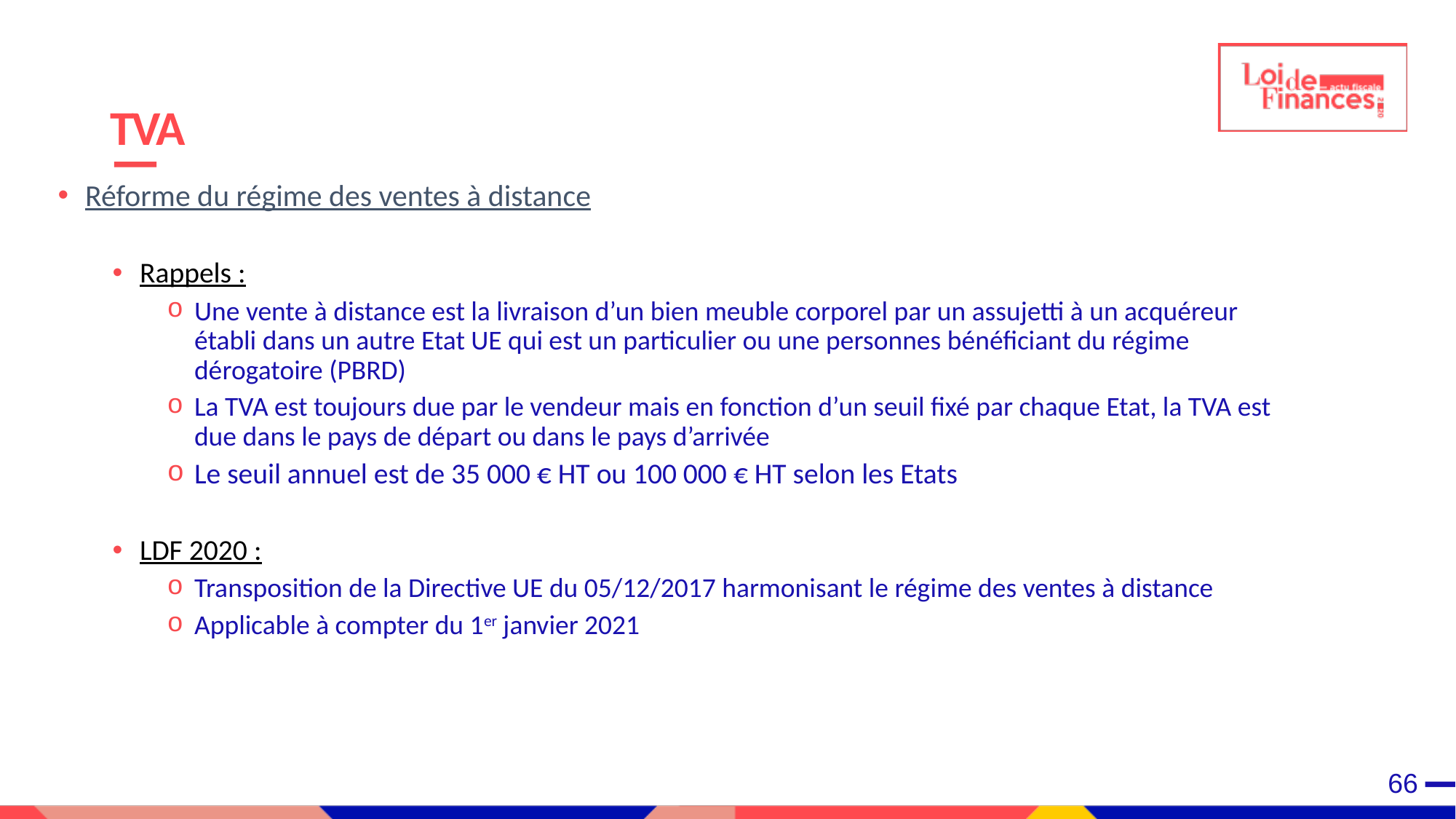

# TVA
Réforme du régime des ventes à distance

Rappels :
Une vente à distance est la livraison d’un bien meuble corporel par un assujetti à un acquéreur établi dans un autre Etat UE qui est un particulier ou une personnes bénéficiant du régime dérogatoire (PBRD)
La TVA est toujours due par le vendeur mais en fonction d’un seuil fixé par chaque Etat, la TVA est due dans le pays de départ ou dans le pays d’arrivée
Le seuil annuel est de 35 000 € HT ou 100 000 € HT selon les Etats

LDF 2020 :
Transposition de la Directive UE du 05/12/2017 harmonisant le régime des ventes à distance
Applicable à compter du 1er janvier 2021